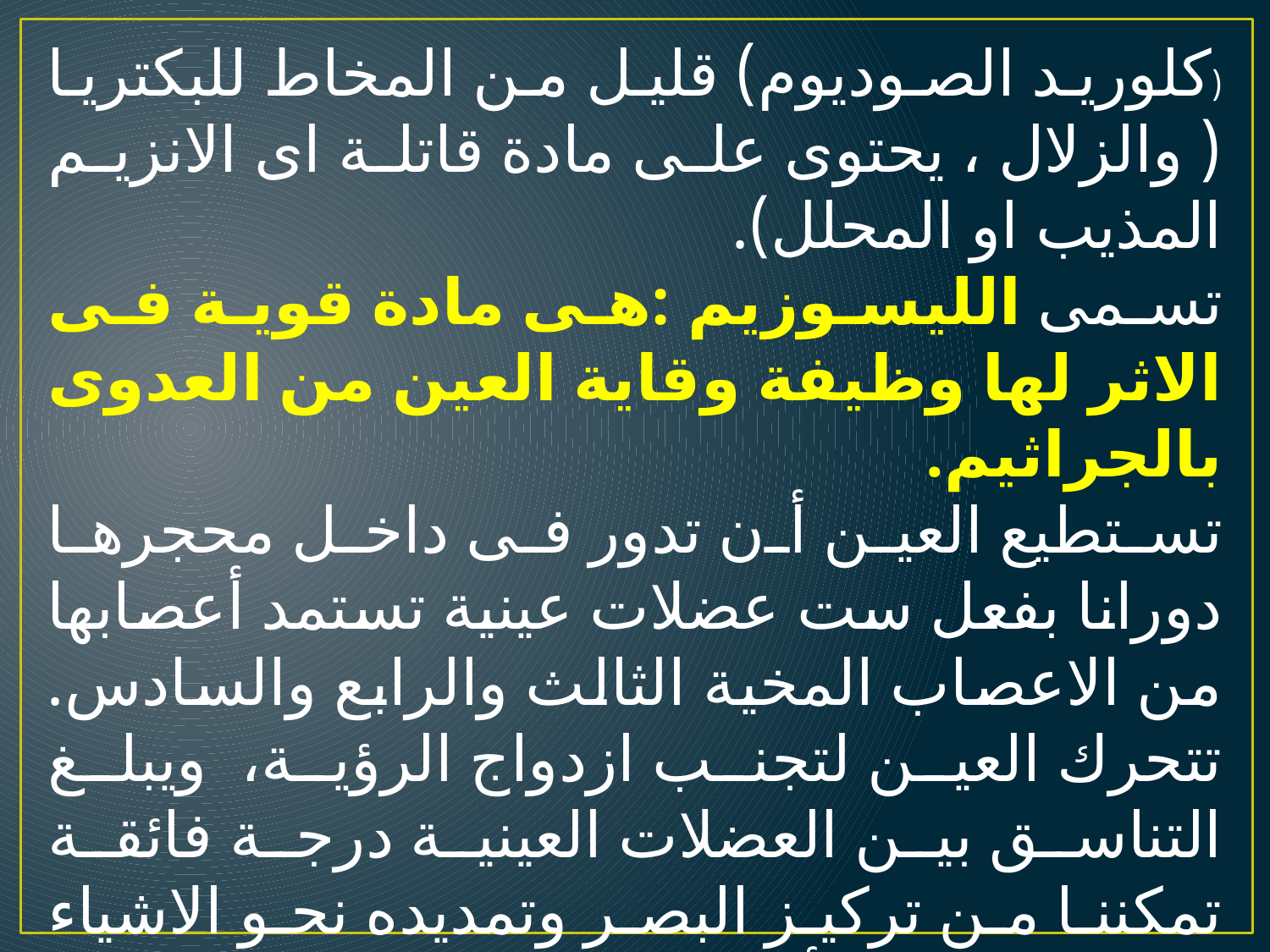

(كلوريد الصوديوم) قليل من المخاط للبكتريا ( والزلال ، يحتوى على مادة قاتلة اى الانزيم المذيب او المحلل).
تسمى الليسوزيم :هى مادة قوية فى الاثر لها وظيفة وقاية العين من العدوى بالجراثيم.
تستطيع العين أن تدور فى داخل محجرها دورانا بفعل ست عضلات عينية تستمد أعصابها من الاعصاب المخية الثالث والرابع والسادس. تتحرك العين لتجنب ازدواج الرؤية،  ويبلغ التناسق بين العضلات العينية درجة فائقة تمكننا من تركيز البصر وتمديده نحو الاشياء الدقيقة . ويندر أن تكف العينين عن الحركة تماما. وهذا هو السر فى فشلنا عادة فى التظاهر بالنوم اذا ما راقب المتشكك عينينا.